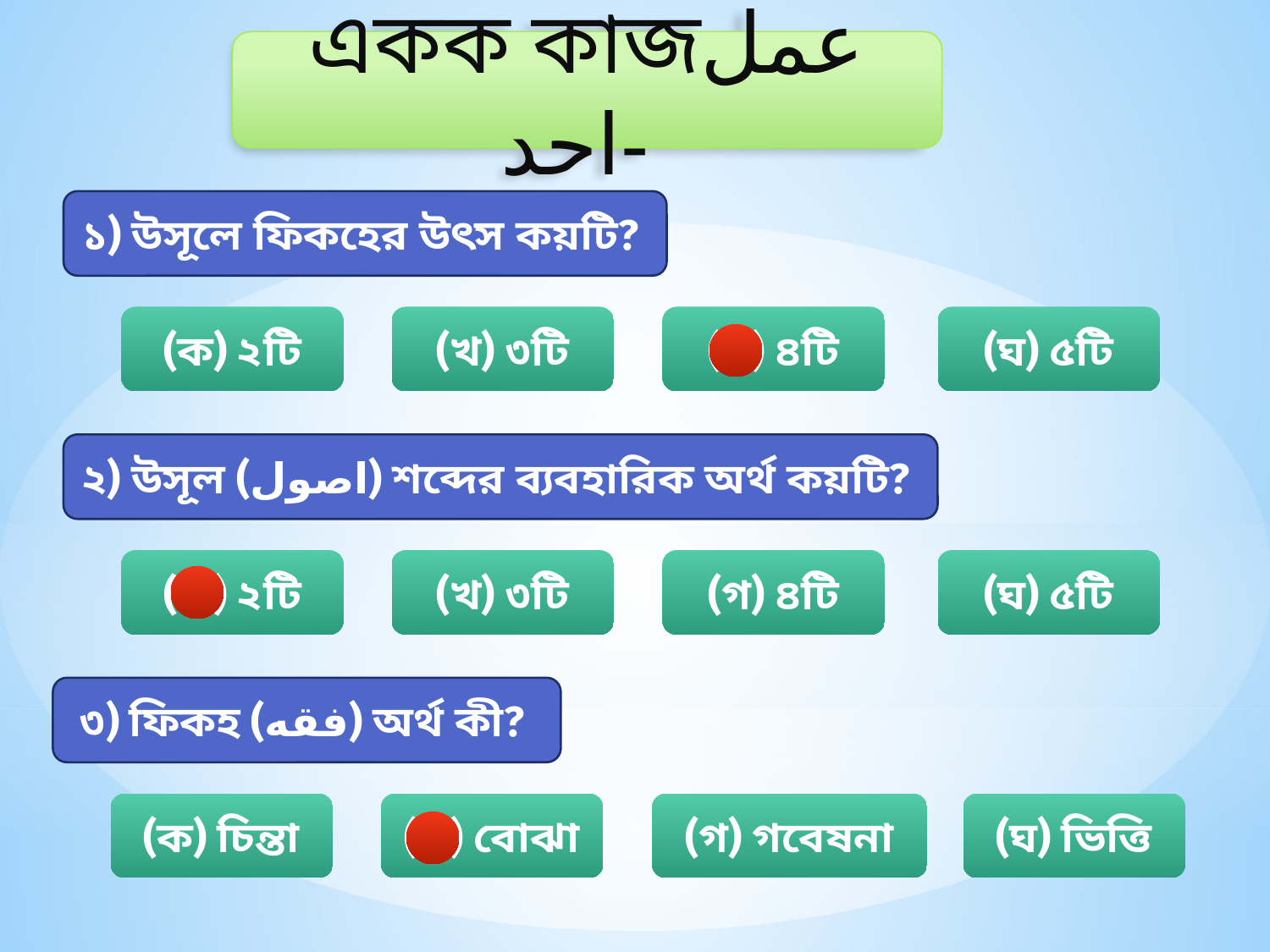

একক কাজعمل احد-
১) উসূলে ফিকহের উৎস কয়টি?
(ক) ২টি
(খ) ৩টি
(গ) ৪টি
(ঘ) ৫টি

২) উসূল (اصول) শব্দের ব্যবহারিক অর্থ কয়টি?
(ক) ২টি
(খ) ৩টি
(গ) ৪টি
(ঘ) ৫টি

৩) ফিকহ (فقه) অর্থ কী?
(ক) চিন্তা
(খ) বোঝা
(গ) গবেষনা
(ঘ) ভিত্তি